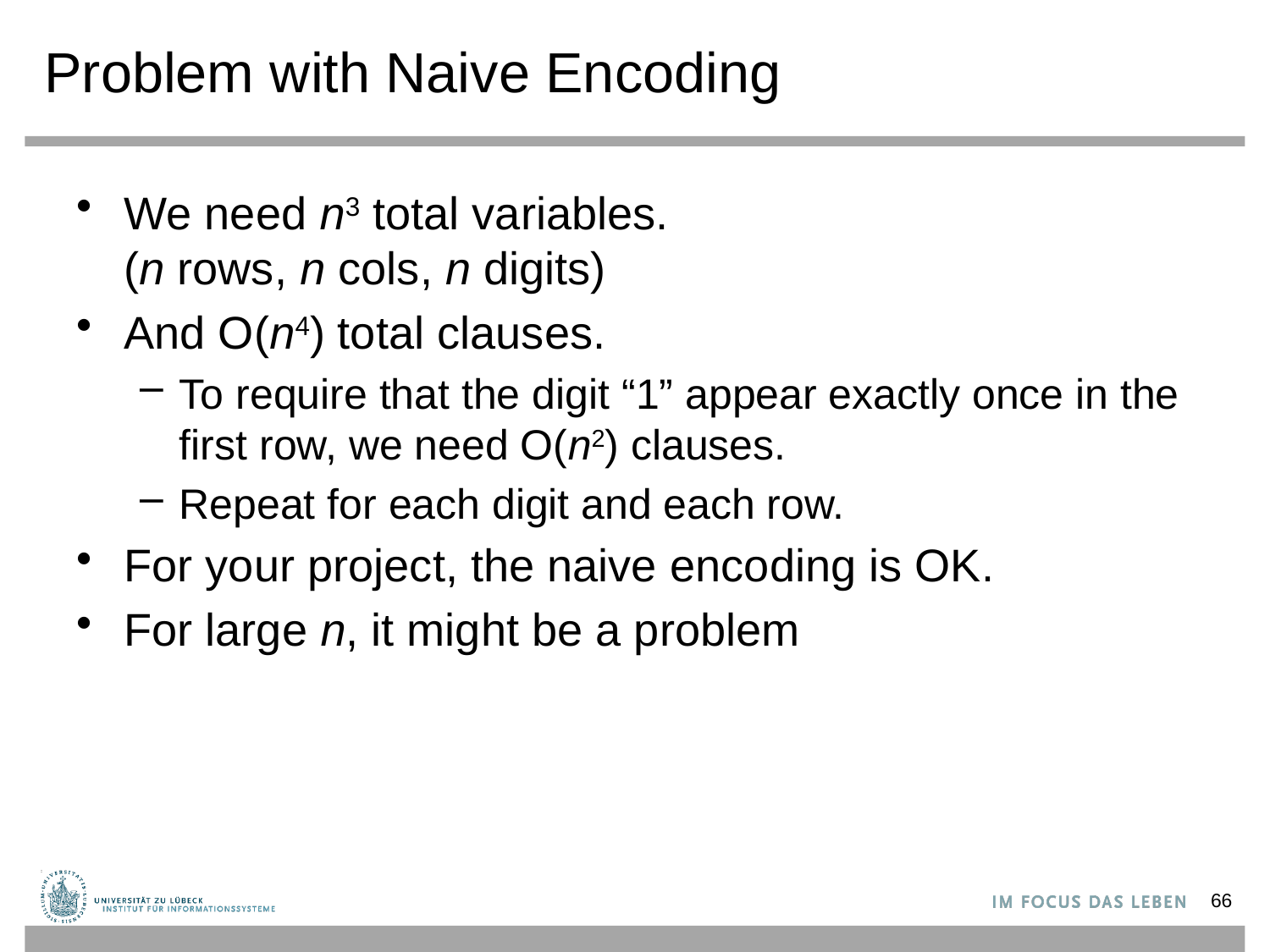

Problem with Naive Encoding
We need n3 total variables.
(n rows, n cols, n digits)
And O(n4) total clauses.
To require that the digit “1” appear exactly once in the first row, we need O(n2) clauses.
Repeat for each digit and each row.
For your project, the naive encoding is OK.
For large n, it might be a problem
66